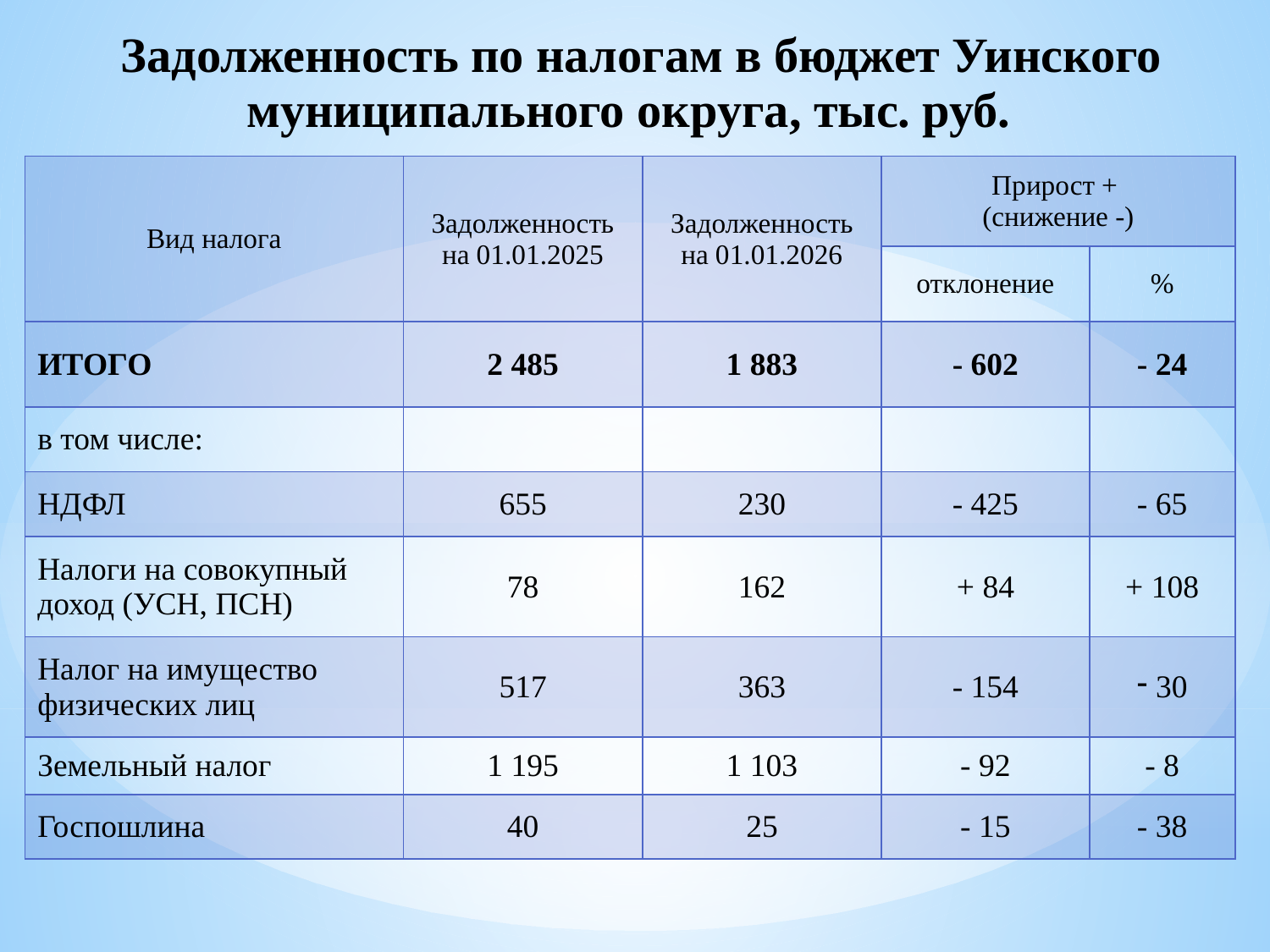

Задолженность по налогам в бюджет Уинского муниципального округа, тыс. руб.
| Вид налога | Задолженность на 01.01.2025 | Задолженность на 01.01.2026 | Прирост + (снижение -) |  |
| --- | --- | --- | --- | --- |
|  |  |  | отклонение | % |
| ИТОГО | 2 485 | 1 883 | - 602 | - 24 |
| в том числе: |  |  |  |  |
| НДФЛ | 655 | 230 | - 425 | - 65 |
| Налоги на совокупный доход (УСН, ПСН) | 78 | 162 | + 84 | + 108 |
| Налог на имущество физических лиц | 517 | 363 | - 154 | 30 |
| Земельный налог | 1 195 | 1 103 | - 92 | - 8 |
| Госпошлина | 40 | 25 | - 15 | - 38 |